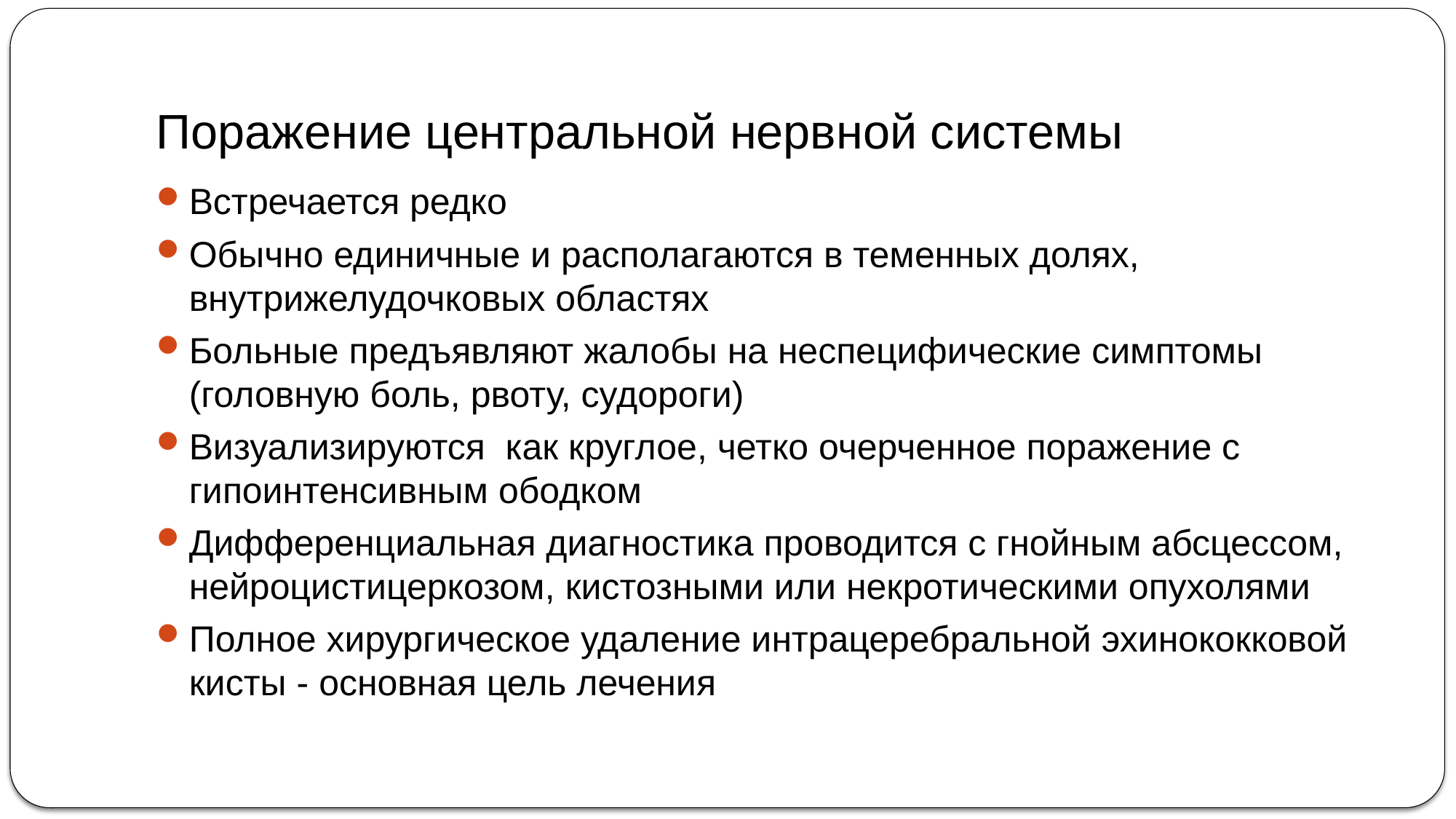

# Поражение центральной нервной системы
Встречается редко
Обычно единичные и располагаются в теменных долях, внутрижелудочковых областях
Больные предъявляют жалобы на неспецифические симптомы (головную боль, рвоту, судороги)
Визуализируются  как круглое, четко очерченное поражение с гипоинтенсивным ободком
Дифференциальная диагностика проводится с гнойным абсцессом, нейроцистицеркозом, кистозными или некротическими опухолями
Полное хирургическое удаление интрацеребральной эхинококковой кисты - основная цель лечения